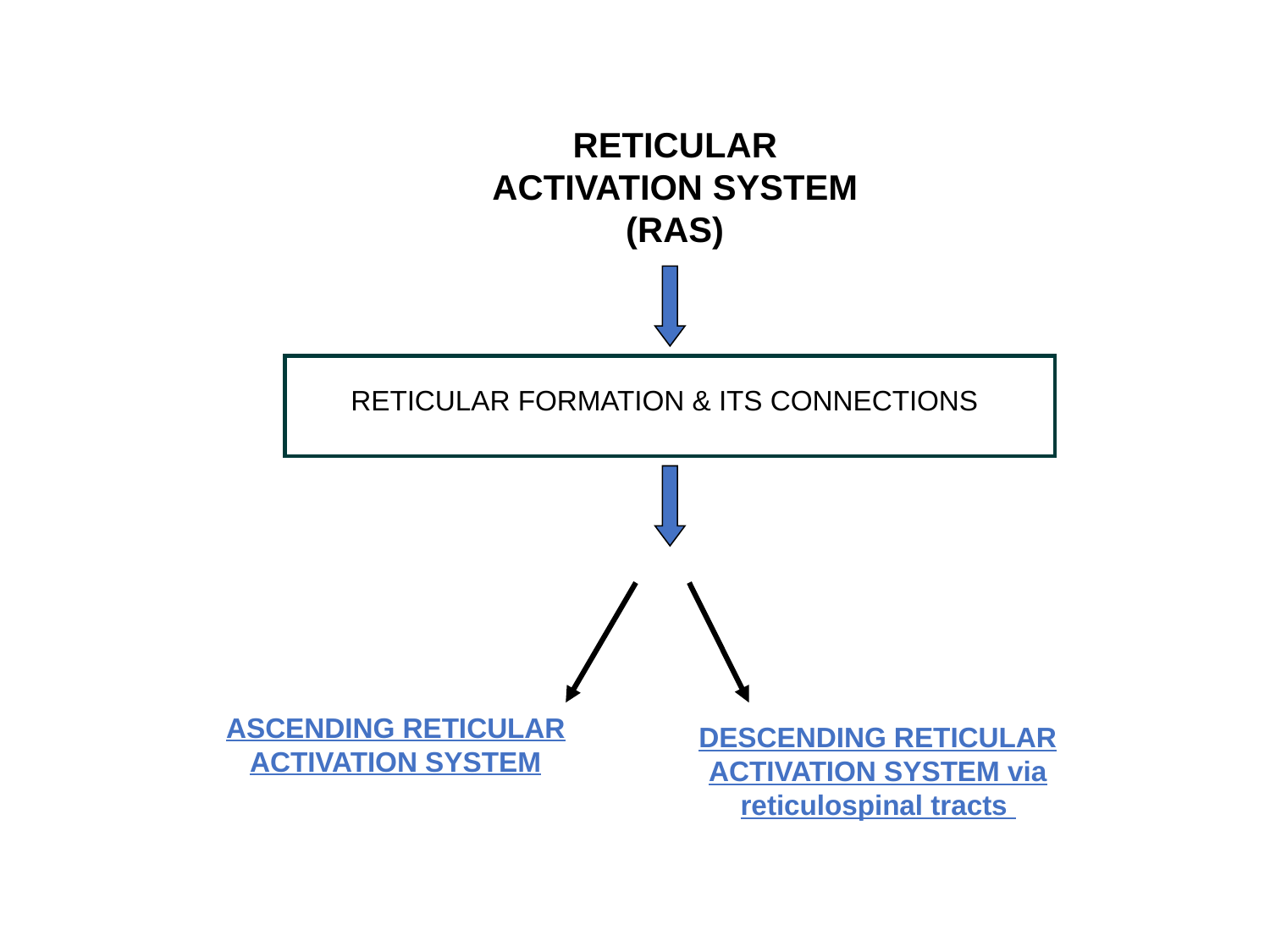

RETICULAR ACTIVATION SYSTEM (RAS)

RETICULAR FORMATION & ITS CONNECTIONS

ASCENDING RETICULAR ACTIVATION SYSTEM
DESCENDING RETICULAR ACTIVATION SYSTEM via reticulospinal tracts